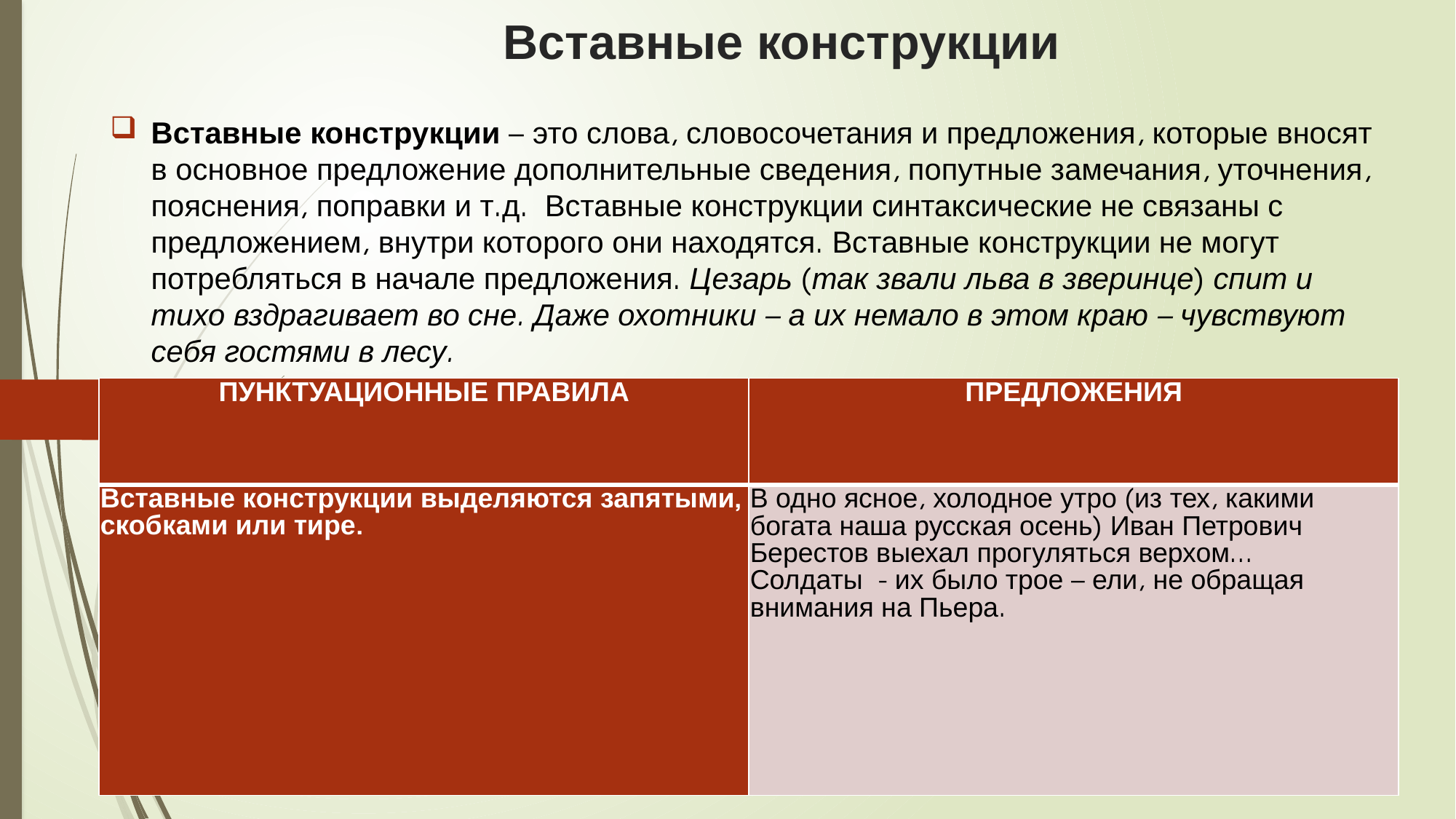

# Вставные конструкции
Вставные конструкции – это слова, словосочетания и предложения, которые вносят в основное предложение дополнительные сведения, попутные замечания, уточнения, пояснения, поправки и т.д.  Вставные конструкции синтаксические не связаны с предложением, внутри которого они находятся. Вставные конструкции не могут потребляться в начале предложения. Цезарь (так звали льва в зверинце) спит и тихо вздрагивает во сне. Даже охотники – а их немало в этом краю – чувствуют себя гостями в лесу.

| ПУНКТУАЦИОННЫЕ ПРАВИЛА | ПРЕДЛОЖЕНИЯ |
| --- | --- |
| Вставные конструкции выделяются запятыми, скобками или тире. | В одно ясное, холодное утро (из тех, какими богата наша русская осень) Иван Петрович Берестов выехал прогуляться верхом… Солдаты  - их было трое – ели, не обращая внимания на Пьера. |